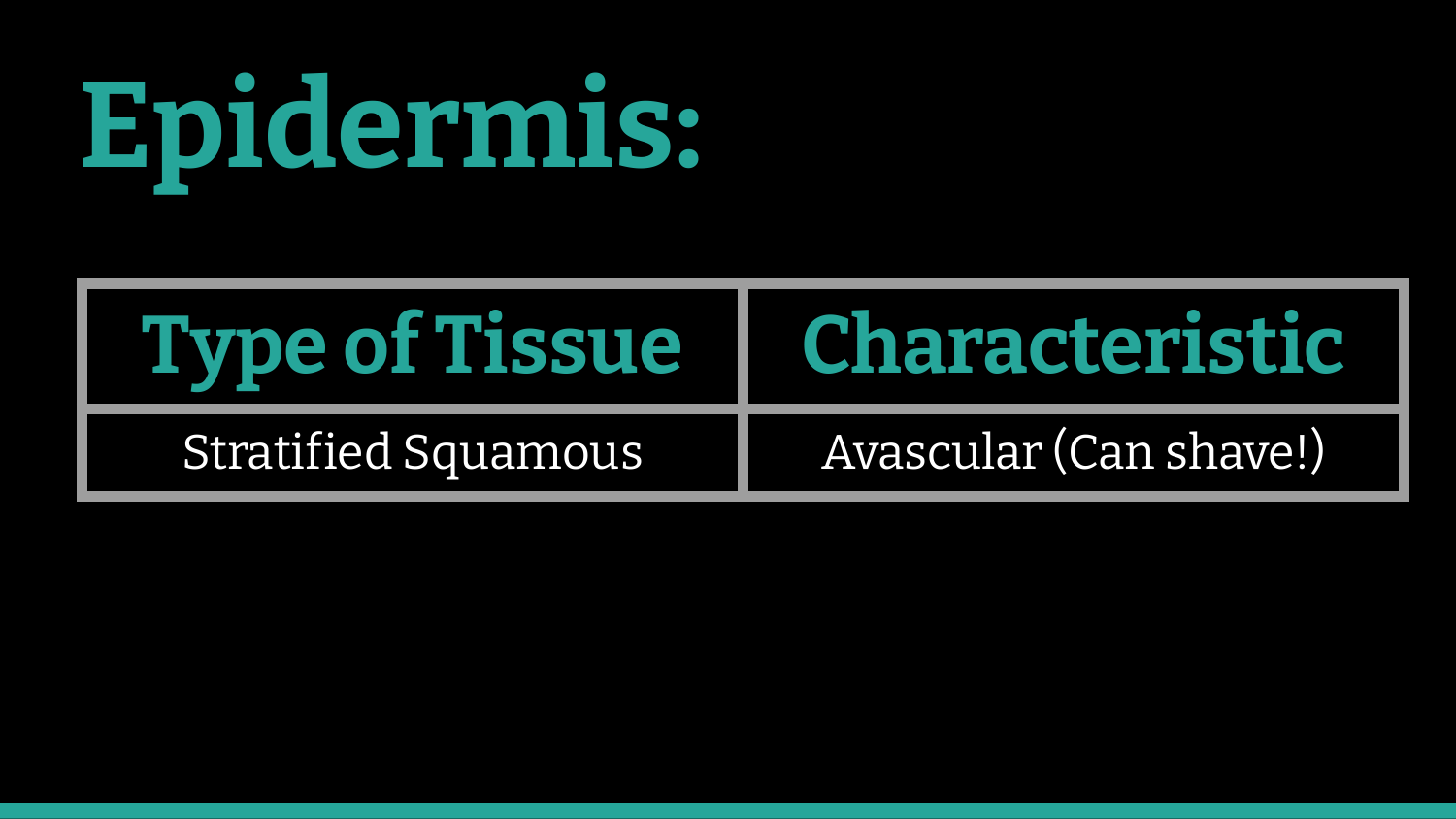

Epidermis:
| Type of Tissue | Characteristic |
| --- | --- |
| Stratified Squamous | Avascular (Can shave!) |